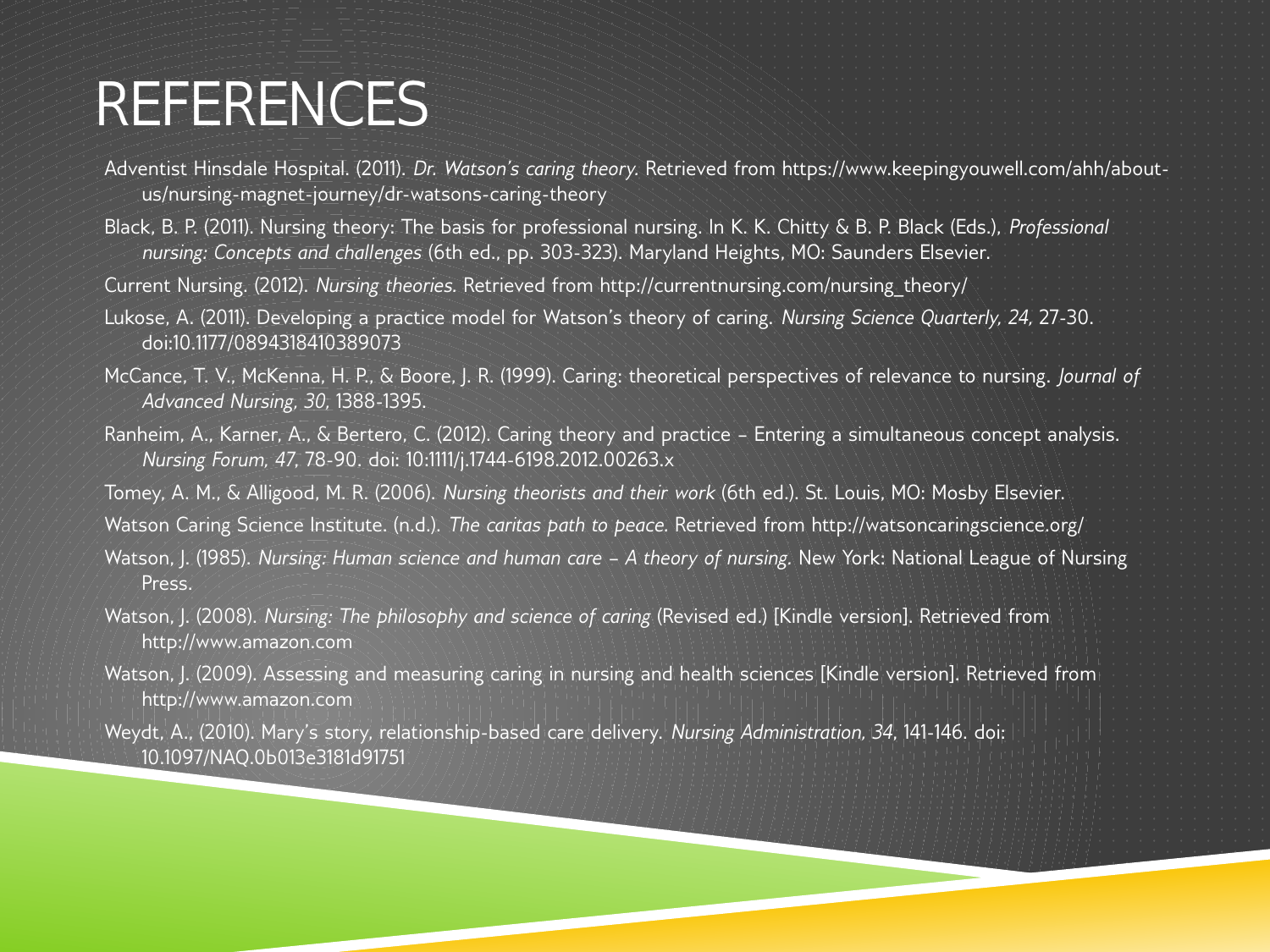

# References
Adventist Hinsdale Hospital. (2011). Dr. Watson’s caring theory. Retrieved from https://www.keepingyouwell.com/ahh/about-us/nursing-magnet-journey/dr-watsons-caring-theory
Black, B. P. (2011). Nursing theory: The basis for professional nursing. In K. K. Chitty & B. P. Black (Eds.), Professional nursing: Concepts and challenges (6th ed., pp. 303-323). Maryland Heights, MO: Saunders Elsevier.
Current Nursing. (2012). Nursing theories. Retrieved from http://currentnursing.com/nursing_theory/
Lukose, A. (2011). Developing a practice model for Watson’s theory of caring. Nursing Science Quarterly, 24, 27-30. doi:10.1177/0894318410389073
McCance, T. V., McKenna, H. P., & Boore, J. R. (1999). Caring: theoretical perspectives of relevance to nursing. Journal of Advanced Nursing, 30, 1388-1395.
Ranheim, A., Karner, A., & Bertero, C. (2012). Caring theory and practice – Entering a simultaneous concept analysis. Nursing Forum, 47, 78-90. doi: 10:1111/j.1744-6198.2012.00263.x
Tomey, A. M., & Alligood, M. R. (2006). Nursing theorists and their work (6th ed.). St. Louis, MO: Mosby Elsevier.
Watson Caring Science Institute. (n.d.). The caritas path to peace. Retrieved from http://watsoncaringscience.org/
Watson, J. (1985). Nursing: Human science and human care – A theory of nursing. New York: National League of Nursing Press.
Watson, J. (2008). Nursing: The philosophy and science of caring (Revised ed.) [Kindle version]. Retrieved from http://www.amazon.com
Watson, J. (2009). Assessing and measuring caring in nursing and health sciences [Kindle version]. Retrieved from http://www.amazon.com
Weydt, A., (2010). Mary’s story, relationship-based care delivery. Nursing Administration, 34, 141-146. doi: 10.1097/NAQ.0b013e3181d91751